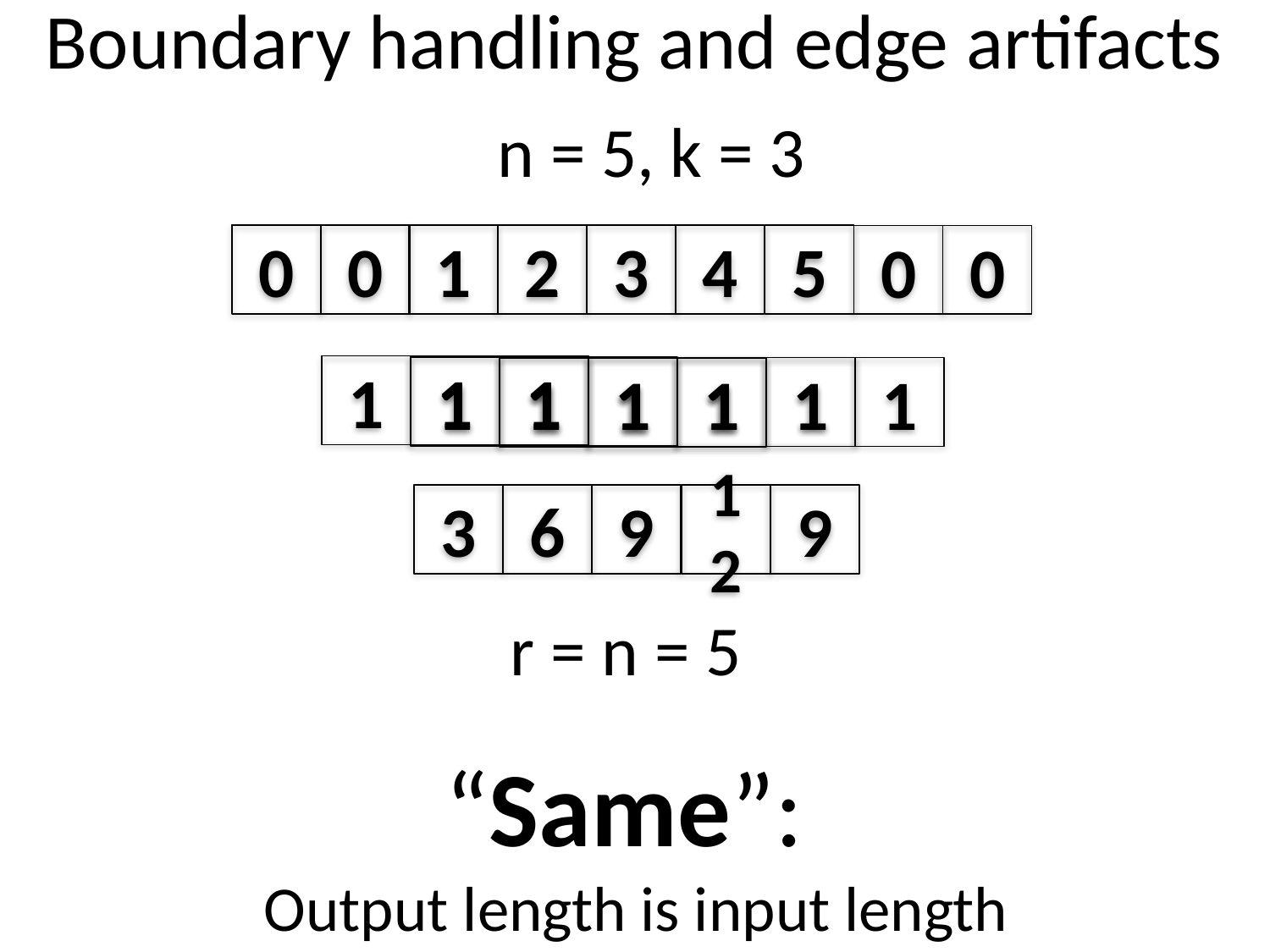

# Boundary handling and edge artifacts
n = 5, k = 3
0
0
1
2
3
4
5
0
0
1
1
1
1
1
1
1
1
1
1
1
1
1
1
1
3
6
9
12
9
r = n = 5
“Same”:
Output length is input length